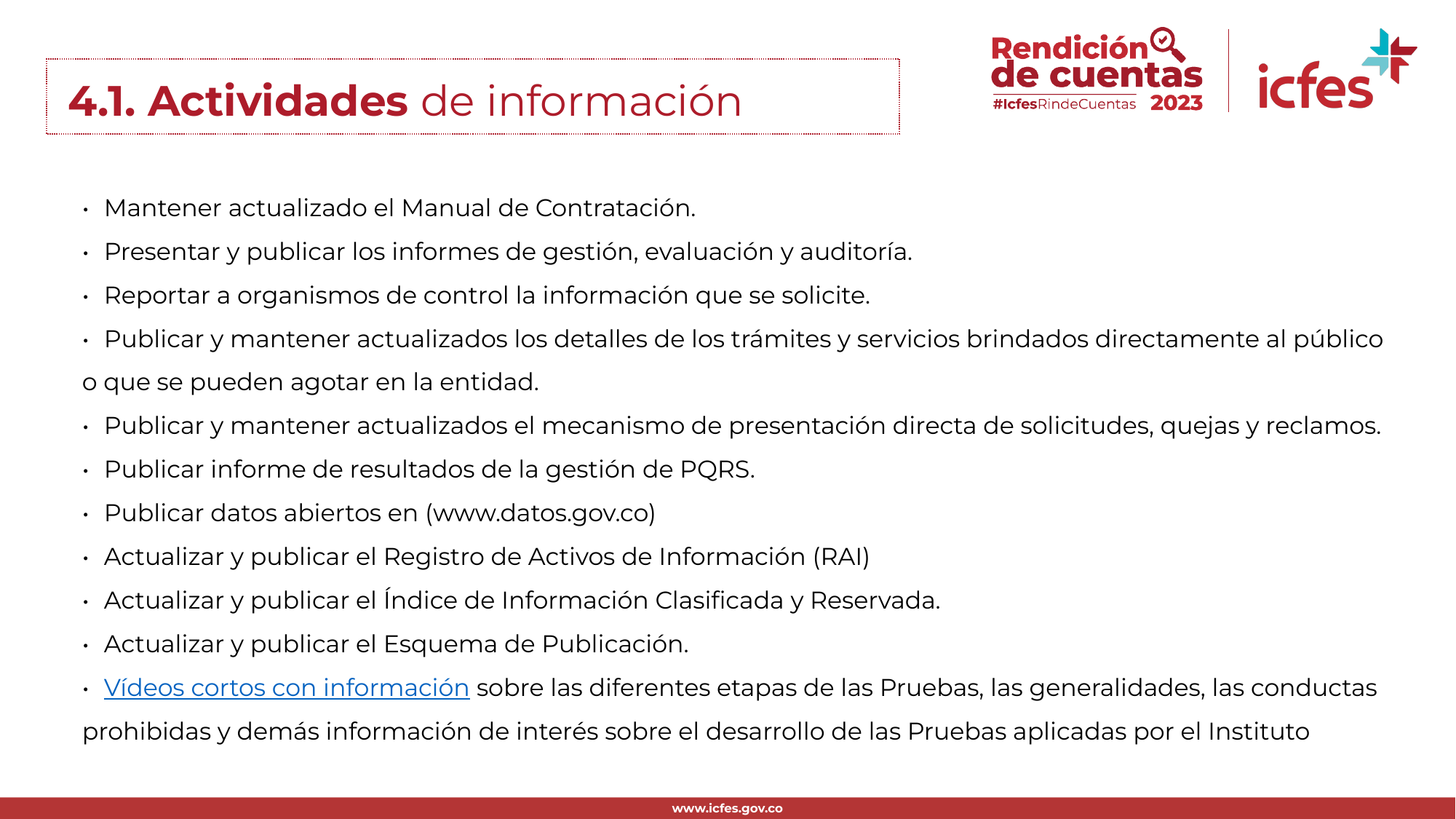

.

4.1. Actividades de información
•	Mantener actualizado el Manual de Contratación.
•	Presentar y publicar los informes de gestión, evaluación y auditoría.
•	Reportar a organismos de control la información que se solicite.
•	Publicar y mantener actualizados los detalles de los trámites y servicios brindados directamente al público o que se pueden agotar en la entidad.
•	Publicar y mantener actualizados el mecanismo de presentación directa de solicitudes, quejas y reclamos.
•	Publicar informe de resultados de la gestión de PQRS.
•	Publicar datos abiertos en (www.datos.gov.co)
•	Actualizar y publicar el Registro de Activos de Información (RAI)
•	Actualizar y publicar el Índice de Información Clasificada y Reservada.
•	Actualizar y publicar el Esquema de Publicación.
•	Vídeos cortos con información sobre las diferentes etapas de las Pruebas, las generalidades, las conductas prohibidas y demás información de interés sobre el desarrollo de las Pruebas aplicadas por el Instituto